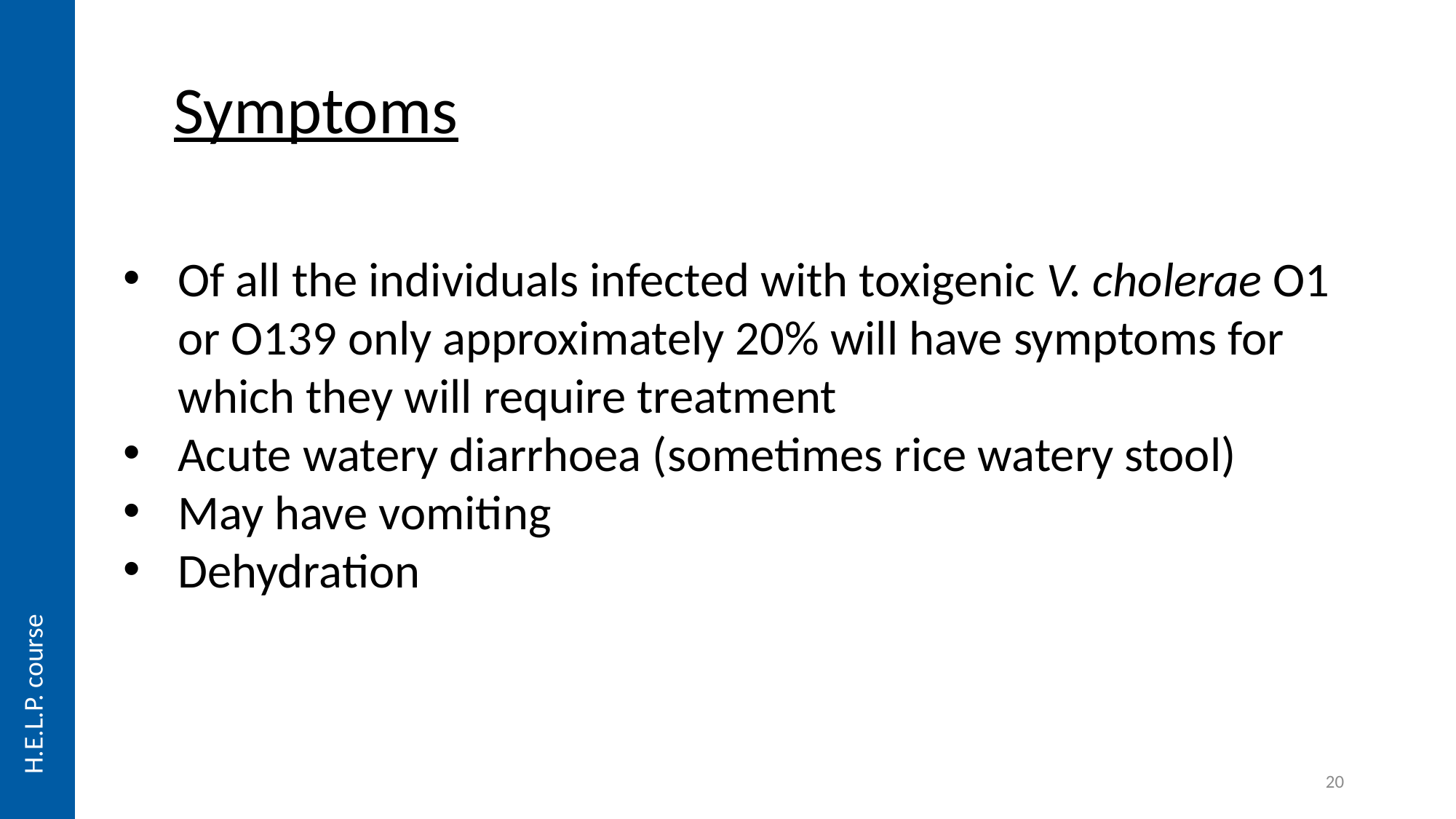

Symptoms
Of all the individuals infected with toxigenic V. cholerae O1 or O139 only approximately 20% will have symptoms for which they will require treatment
Acute watery diarrhoea (sometimes rice watery stool)
May have vomiting
Dehydration
H.E.L.P. course
20